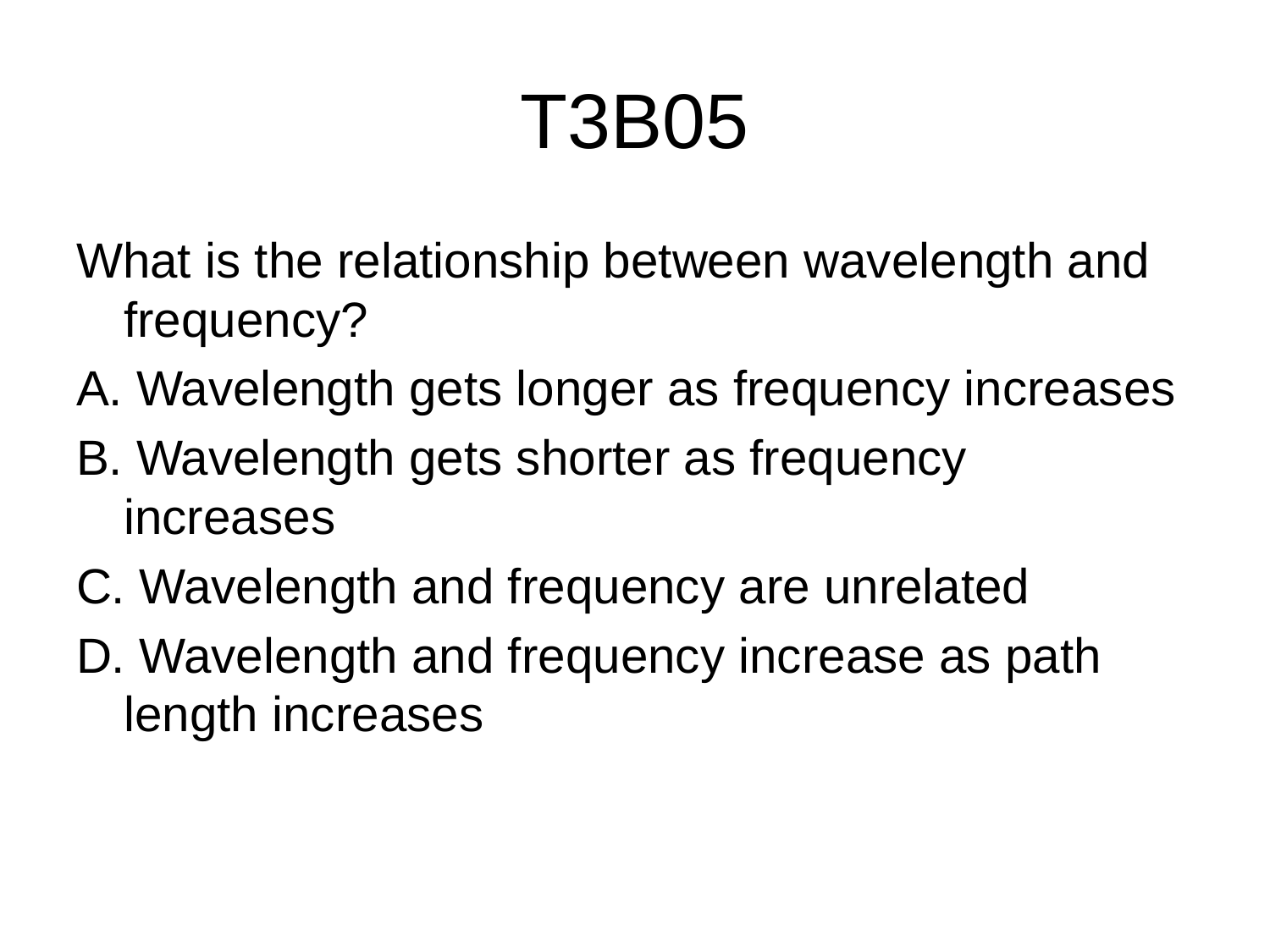

# T3B05
What is the relationship between wavelength and frequency?
A. Wavelength gets longer as frequency increases
B. Wavelength gets shorter as frequency increases
C. Wavelength and frequency are unrelated
D. Wavelength and frequency increase as path length increases